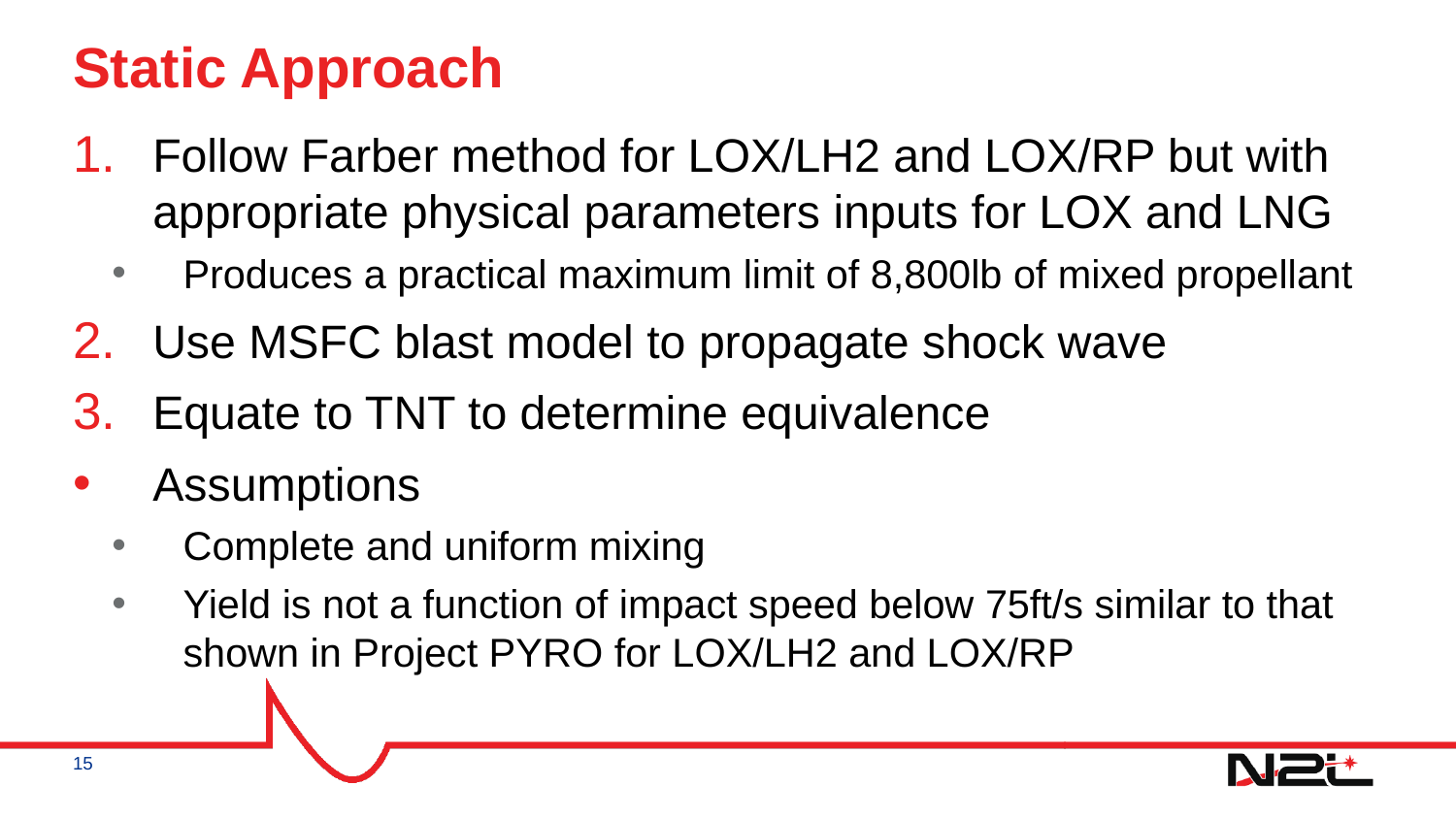

# Static Approach
Follow Farber method for LOX/LH2 and LOX/RP but with appropriate physical parameters inputs for LOX and LNG
Produces a practical maximum limit of 8,800lb of mixed propellant
Use MSFC blast model to propagate shock wave
Equate to TNT to determine equivalence
Assumptions
Complete and uniform mixing
Yield is not a function of impact speed below 75ft/s similar to that shown in Project PYRO for LOX/LH2 and LOX/RP
15